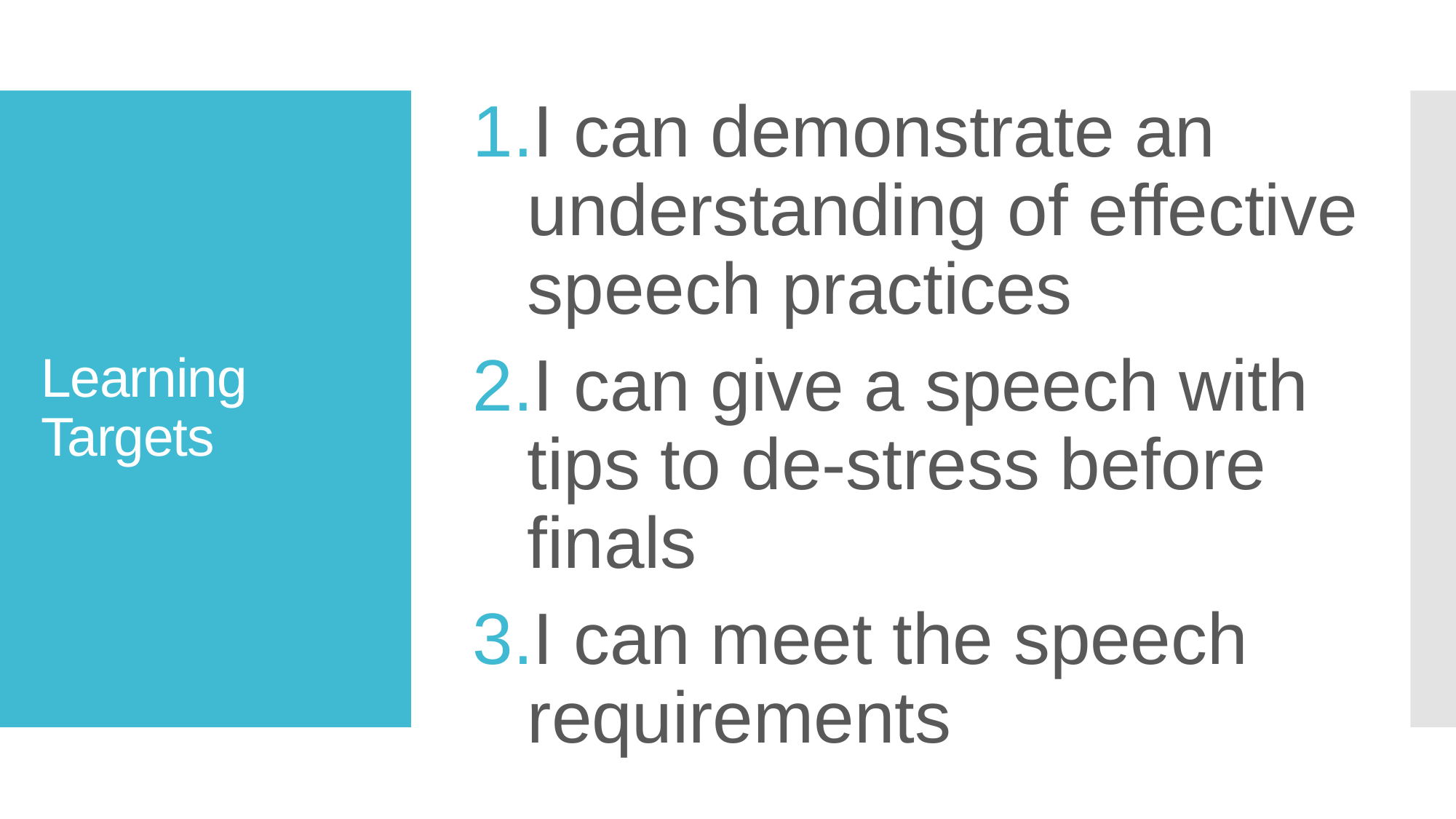

I can demonstrate an understanding of effective speech practices
I can give a speech with tips to de-stress before finals
I can meet the speech requirements
# Learning Targets